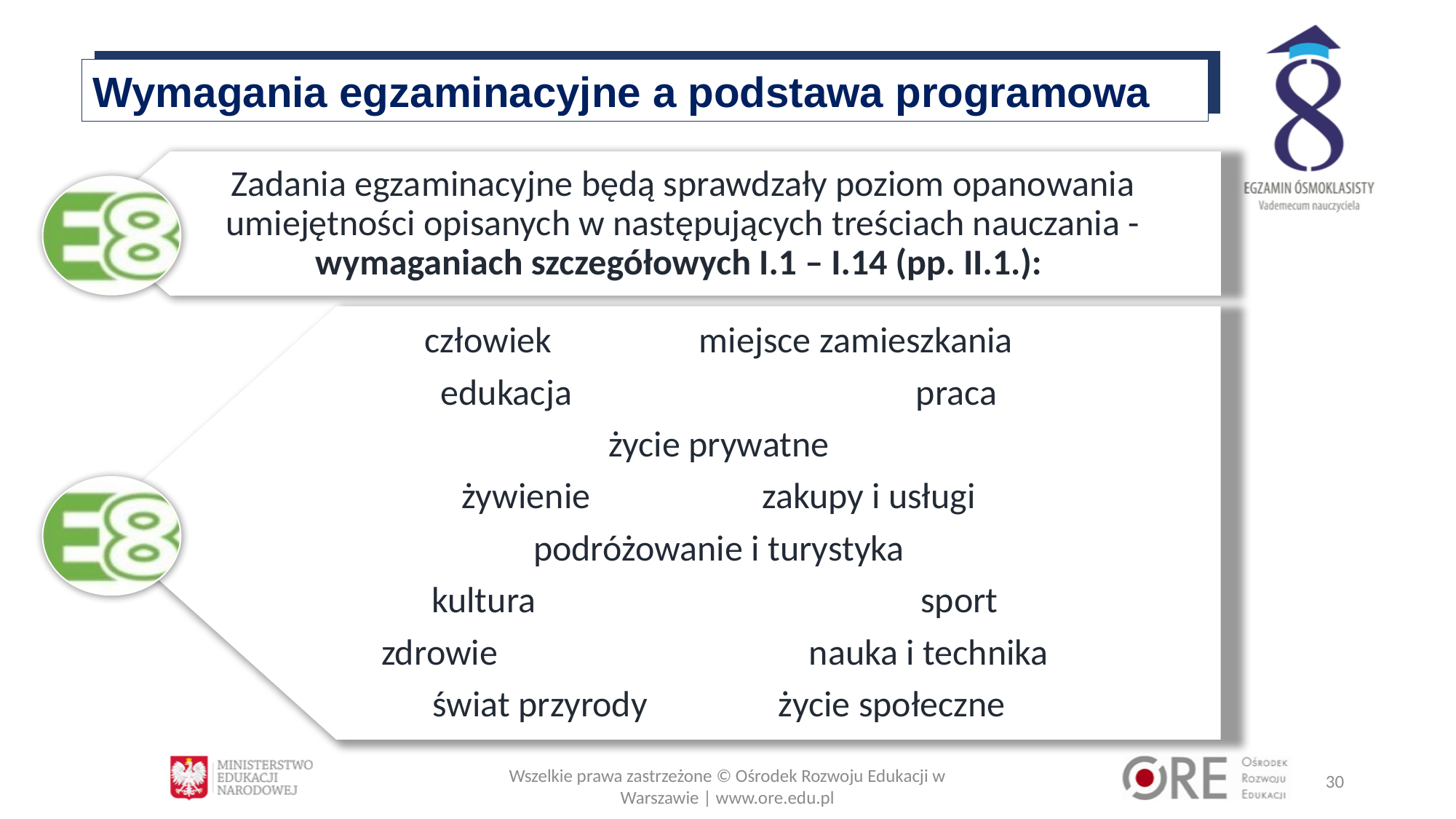

Wymagania egzaminacyjne a podstawa programowa
Zadania egzaminacyjne będą sprawdzały poziom opanowania umiejętności opisanych w następujących treściach nauczania - wymaganiach szczegółowych I.1 – I.14 (pp. II.1.):

człowiek                  miejsce zamieszkania
edukacja                                          praca
 życie prywatne
żywienie                     zakupy i usługi
podróżowanie i turystyka
kultura                                               sport
zdrowie                                      nauka i technika
świat przyrody                życie społeczne

Wszelkie prawa zastrzeżone © Ośrodek Rozwoju Edukacji w Warszawie | www.ore.edu.pl
30